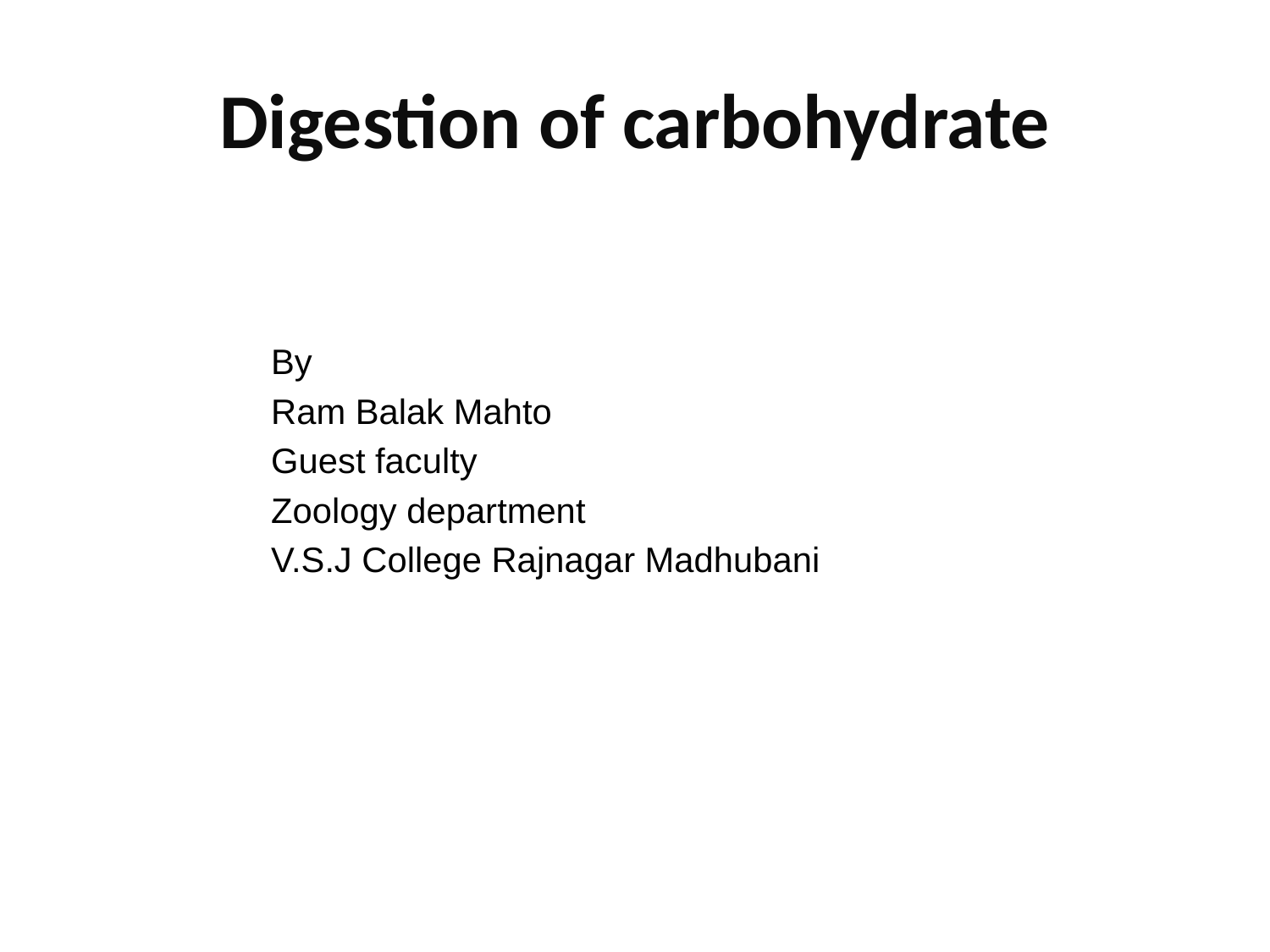

# Digestion of carbohydrate
By
Ram Balak Mahto
Guest faculty
Zoology department
V.S.J College Rajnagar Madhubani